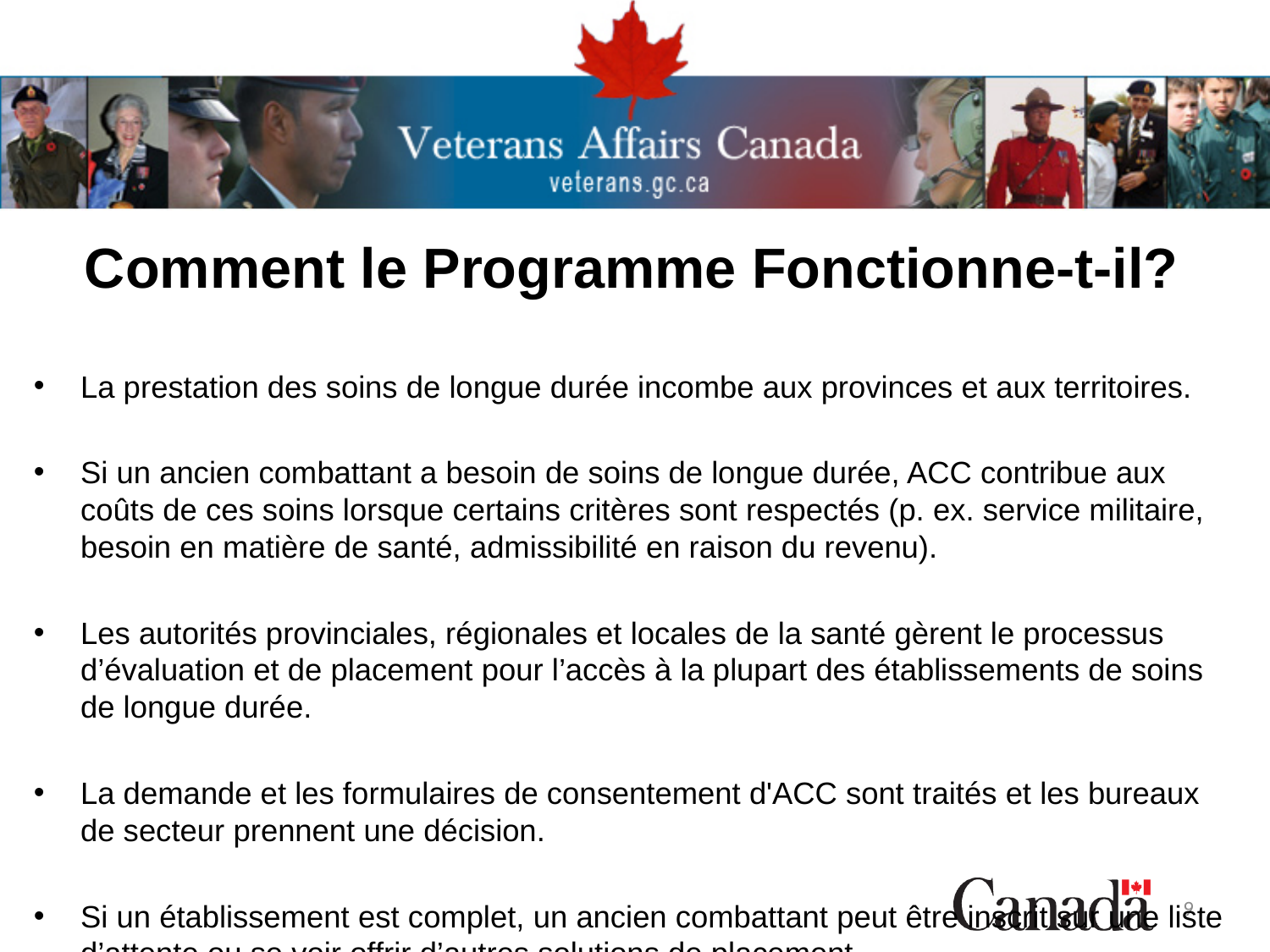

Comment le Programme Fonctionne-t-il?

La prestation des soins de longue durée incombe aux provinces et aux territoires.

Si un ancien combattant a besoin de soins de longue durée, ACC contribue aux coûts de ces soins lorsque certains critères sont respectés (p. ex. service militaire, besoin en matière de santé, admissibilité en raison du revenu).

Les autorités provinciales, régionales et locales de la santé gèrent le processus d’évaluation et de placement pour l’accès à la plupart des établissements de soins de longue durée.

La demande et les formulaires de consentement d'ACC sont traités et les bureaux de secteur prennent une décision.

Si un établissement est complet, un ancien combattant peut être inscrit sur une liste d’attente ou se voir offrir d’autres solutions de placement.

9